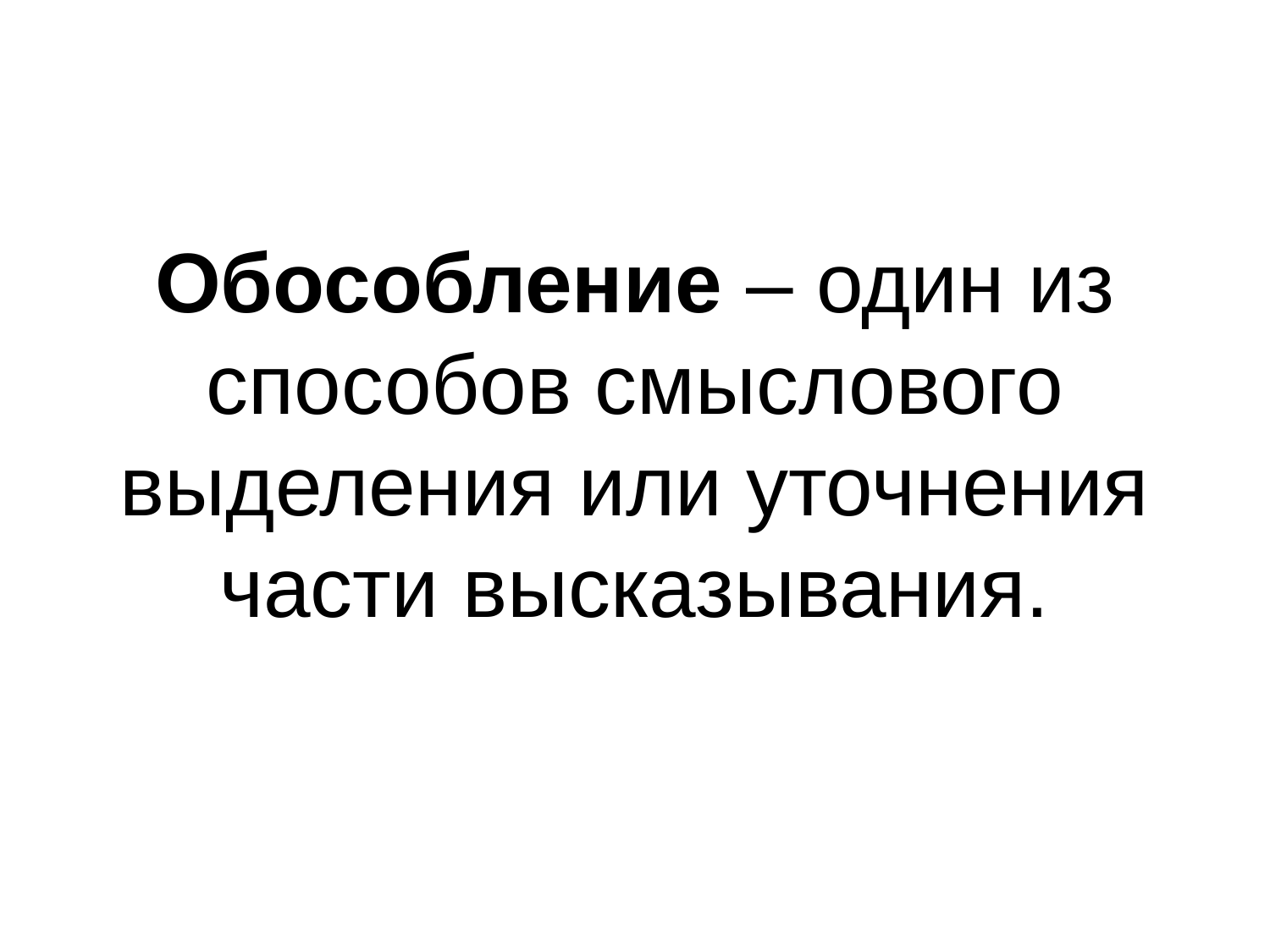

#
Обособление – один из способов смыслового выделения или уточнения части высказывания.